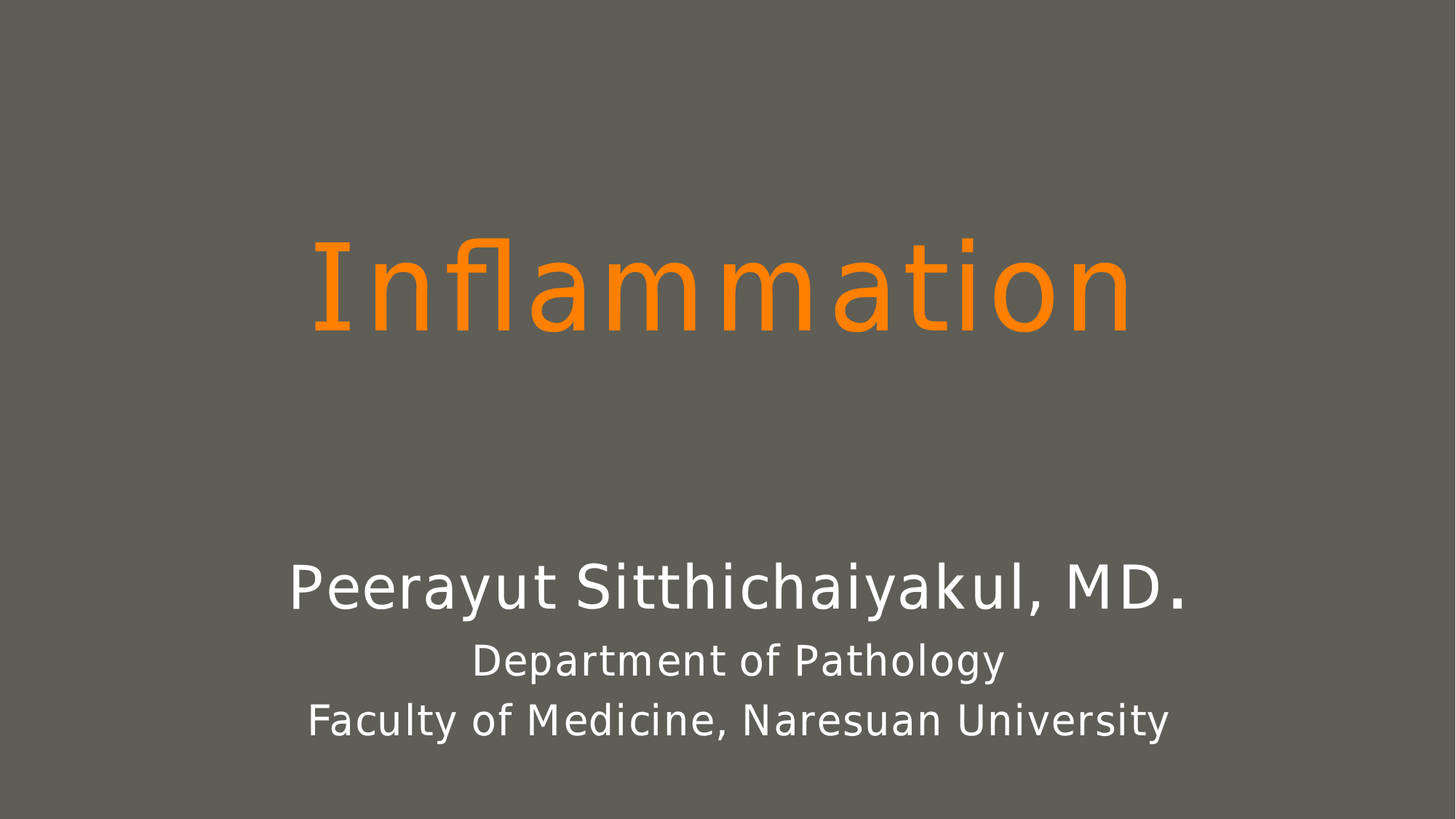

# Inflammation
Peerayut Sitthichaiyakul, MD.
Department of Pathology
Faculty of Medicine, Naresuan University